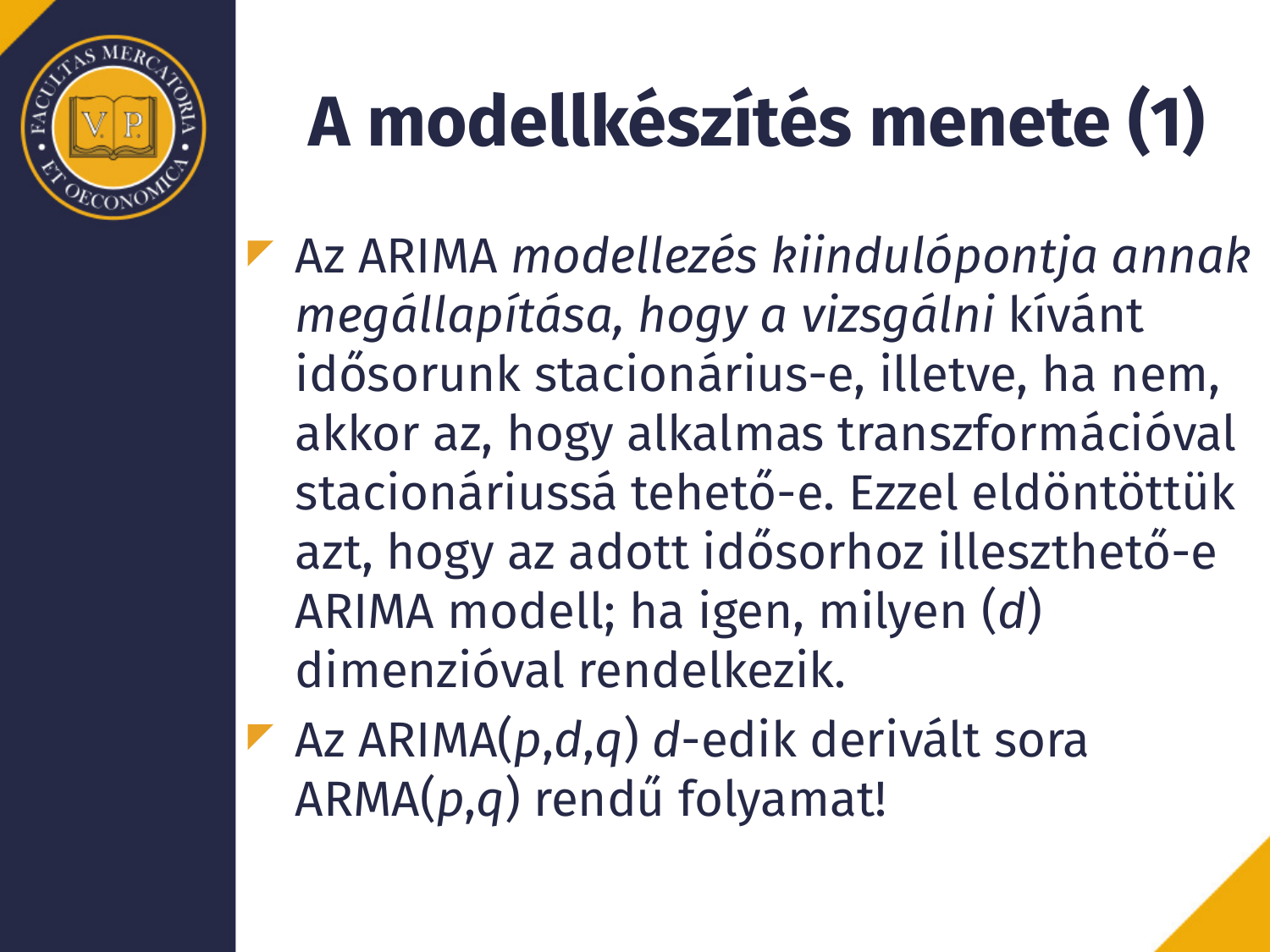

# A modellkészítés menete (1)
Az ARIMA modellezés kiindulópontja annak megállapítása, hogy a vizsgálni kívánt idősorunk stacionárius-e, illetve, ha nem, akkor az, hogy alkalmas transzformációval stacionáriussá tehető-e. Ezzel eldöntöttük azt, hogy az adott idősorhoz illeszthető-e ARIMA modell; ha igen, milyen (d) dimenzióval rendelkezik.
Az ARIMA(p,d,q) d-edik derivált sora ARMA(p,q) rendű folyamat!